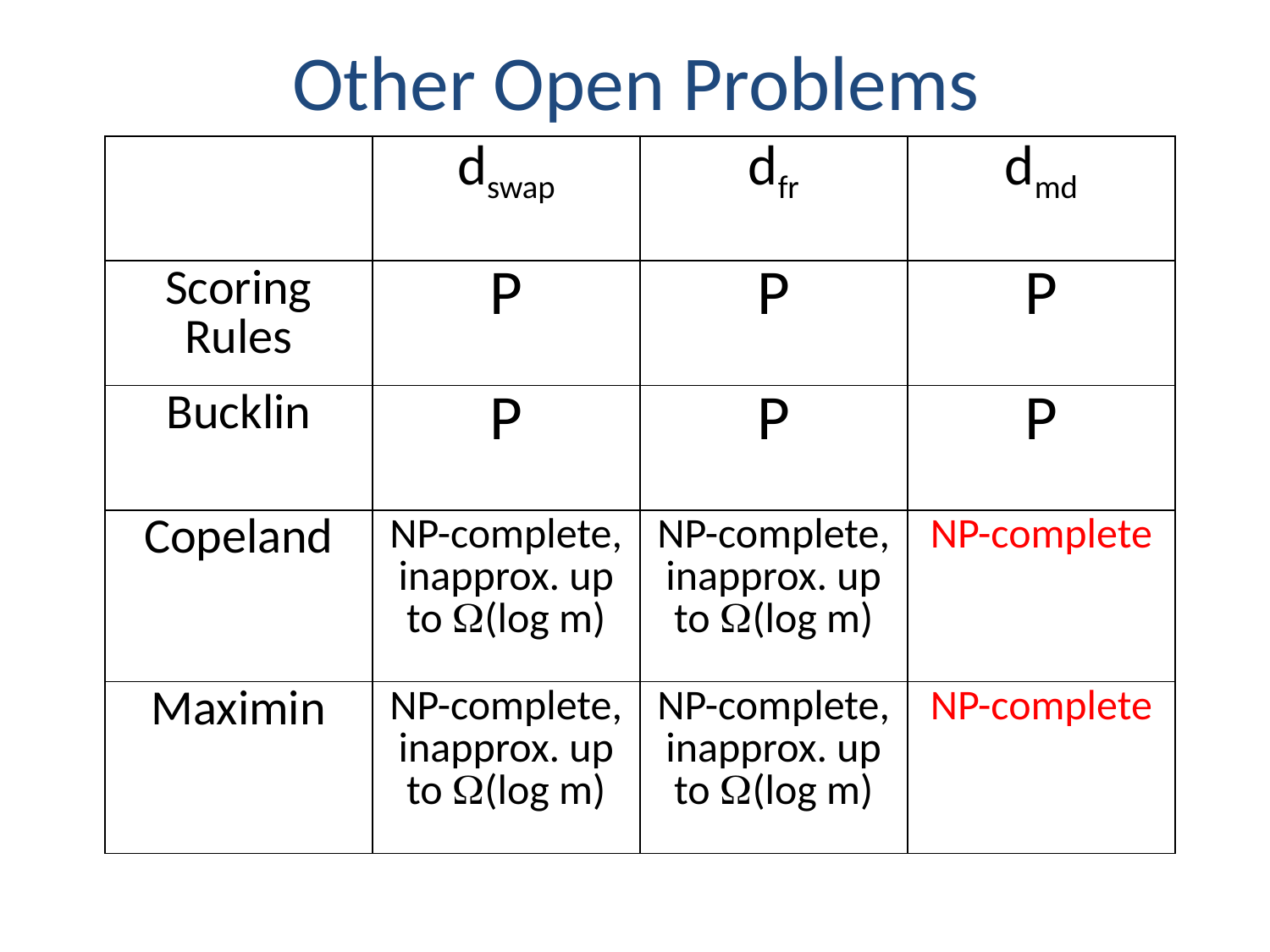

# Other Open Problems
|  | dswap | dfr | dmd |
| --- | --- | --- | --- |
| Scoring Rules | P | P | P |
| Bucklin | P | P | P |
| Copeland | NP-complete, inapprox. up to Ω(log m) | NP-complete, inapprox. up to Ω(log m) | NP-complete |
| Maximin | NP-complete, inapprox. up to Ω(log m) | NP-complete, inapprox. up to Ω(log m) | NP-complete |